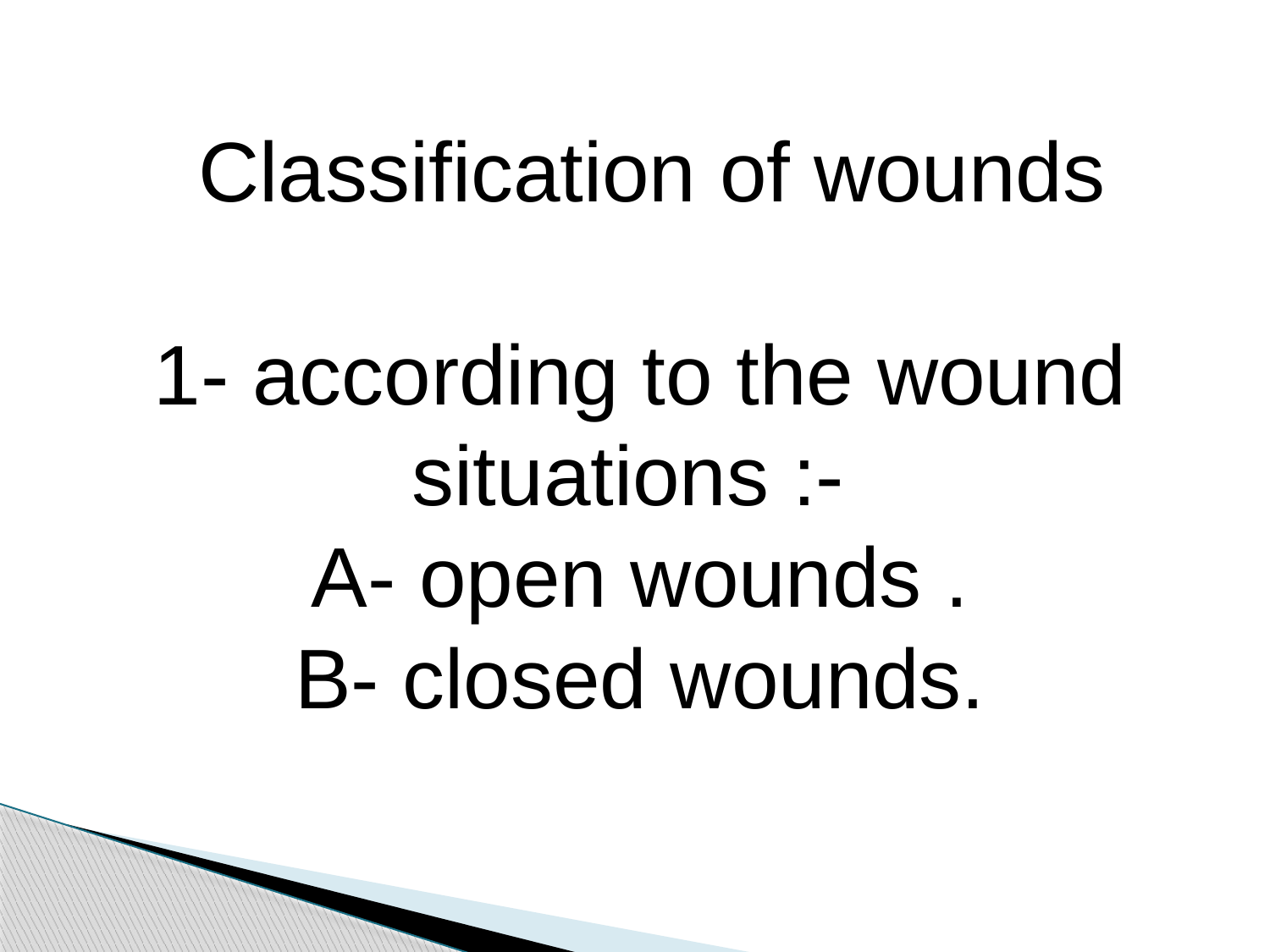

Classification of wounds

1- according to the wound situations :-
A- open wounds .
B- closed wounds.